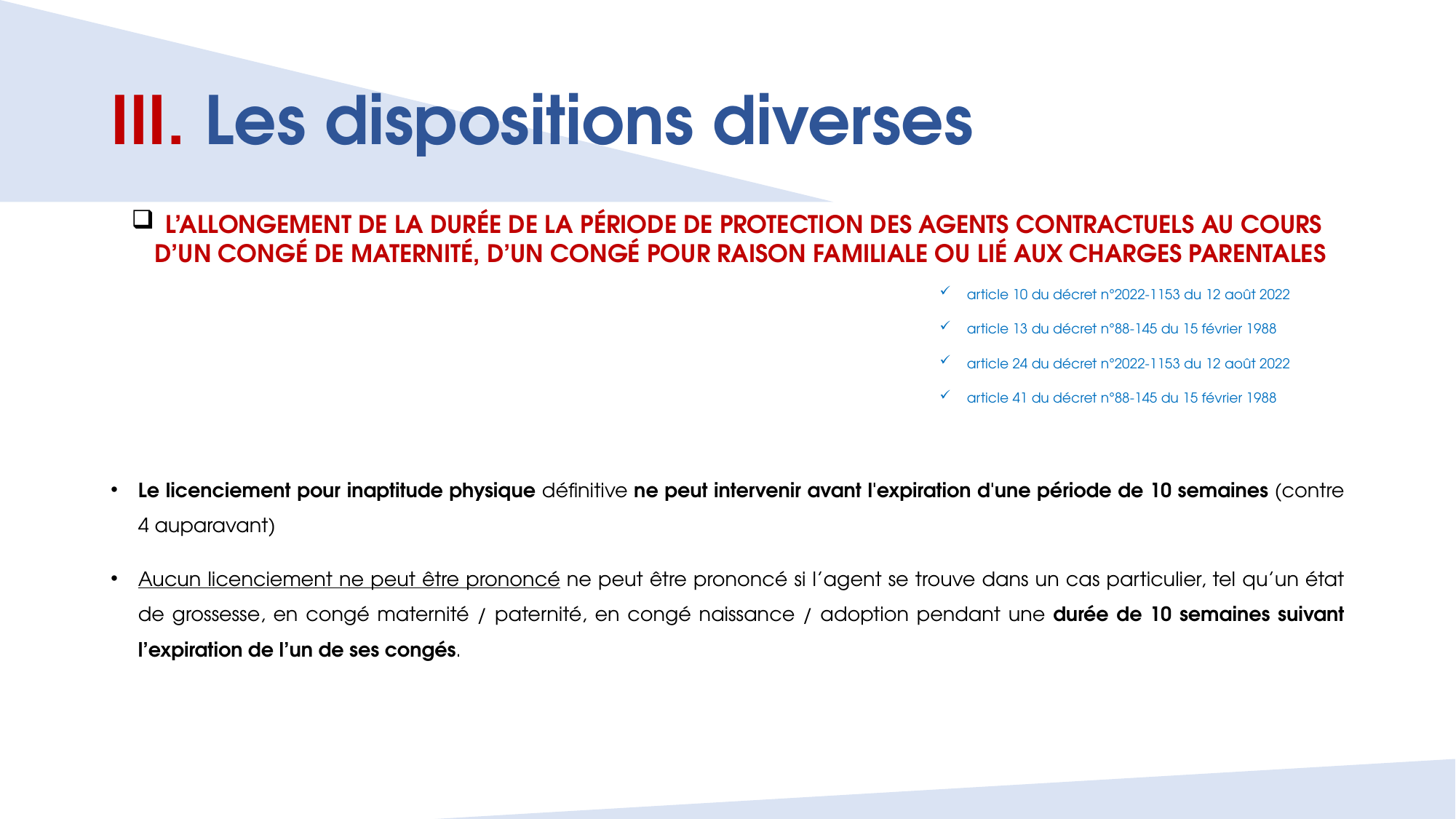

# III. Les dispositions diverses
 L’ALLONGEMENT DE LA DURÉE DE LA PÉRIODE DE PROTECTION DES AGENTS CONTRACTUELS AU COURS D’UN CONGÉ DE MATERNITÉ, D’UN CONGÉ POUR RAISON FAMILIALE OU LIÉ AUX CHARGES PARENTALES
article 10 du décret n°2022-1153 du 12 août 2022
article 13 du décret n°88-145 du 15 février 1988
article 24 du décret n°2022-1153 du 12 août 2022
article 41 du décret n°88-145 du 15 février 1988

Le licenciement pour inaptitude physique définitive ne peut intervenir avant l'expiration d'une période de 10 semaines (contre 4 auparavant)
Aucun licenciement ne peut être prononcé ne peut être prononcé si l’agent se trouve dans un cas particulier, tel qu’un état de grossesse, en congé maternité / paternité, en congé naissance / adoption pendant une durée de 10 semaines suivant l’expiration de l’un de ses congés.

17